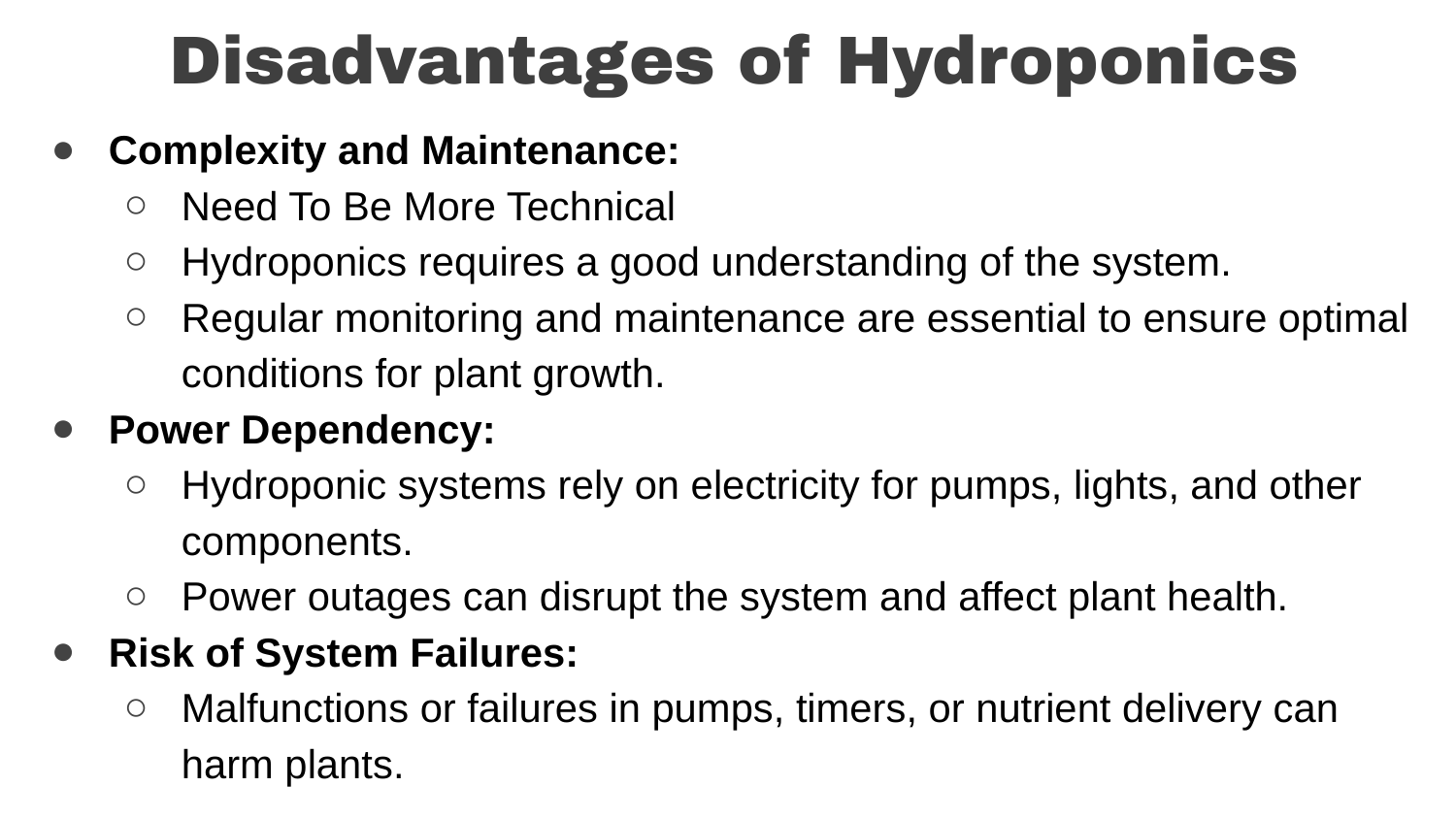

# Disadvantages of Hydroponics
Complexity and Maintenance:
Need To Be More Technical
Hydroponics requires a good understanding of the system.
Regular monitoring and maintenance are essential to ensure optimal conditions for plant growth.
Power Dependency:
Hydroponic systems rely on electricity for pumps, lights, and other components.
Power outages can disrupt the system and affect plant health.
Risk of System Failures:
Malfunctions or failures in pumps, timers, or nutrient delivery can harm plants.